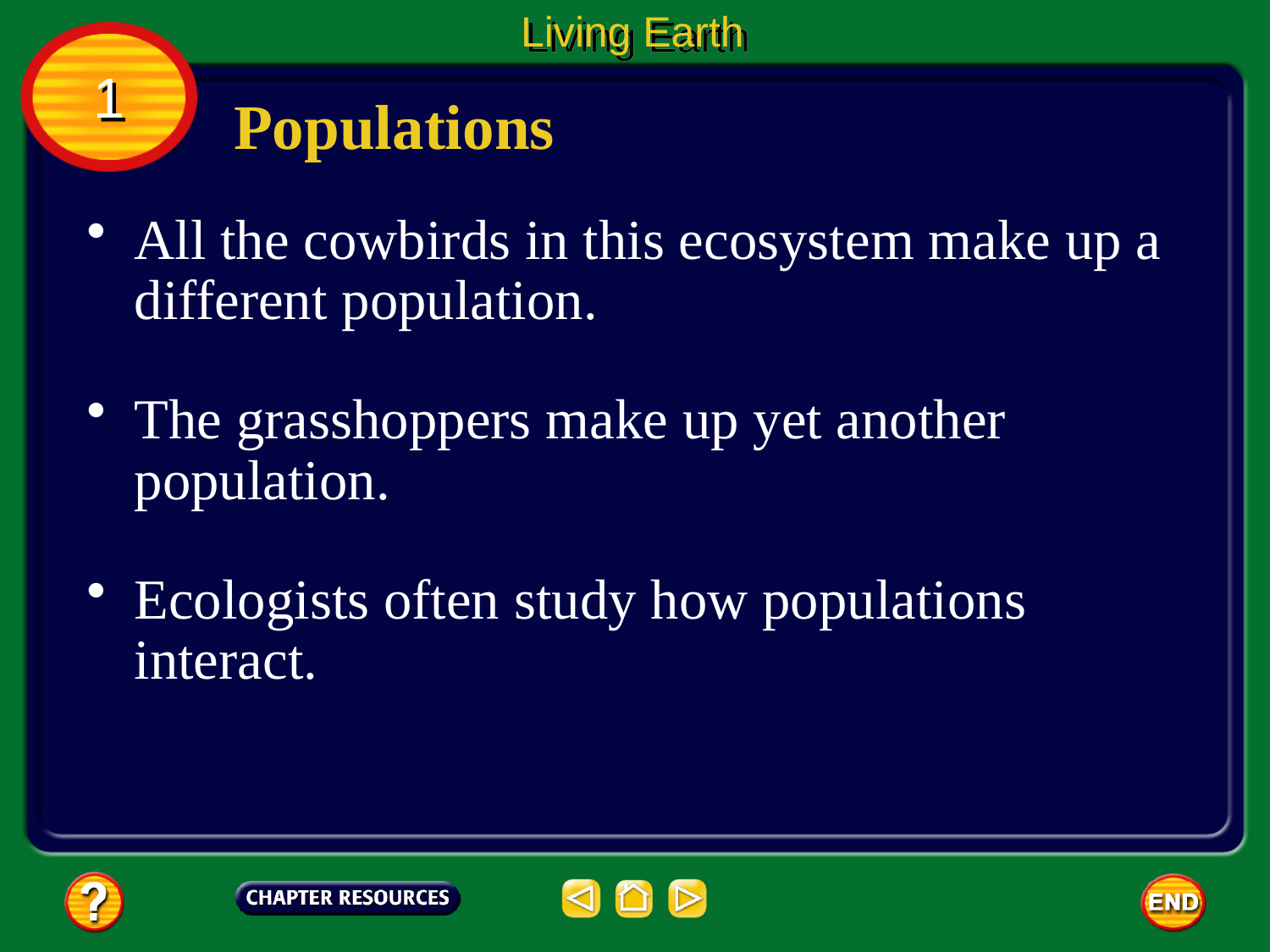

Living Earth
1
Populations
All the cowbirds in this ecosystem make up a different population.
The grasshoppers make up yet another population.
Ecologists often study how populations interact.